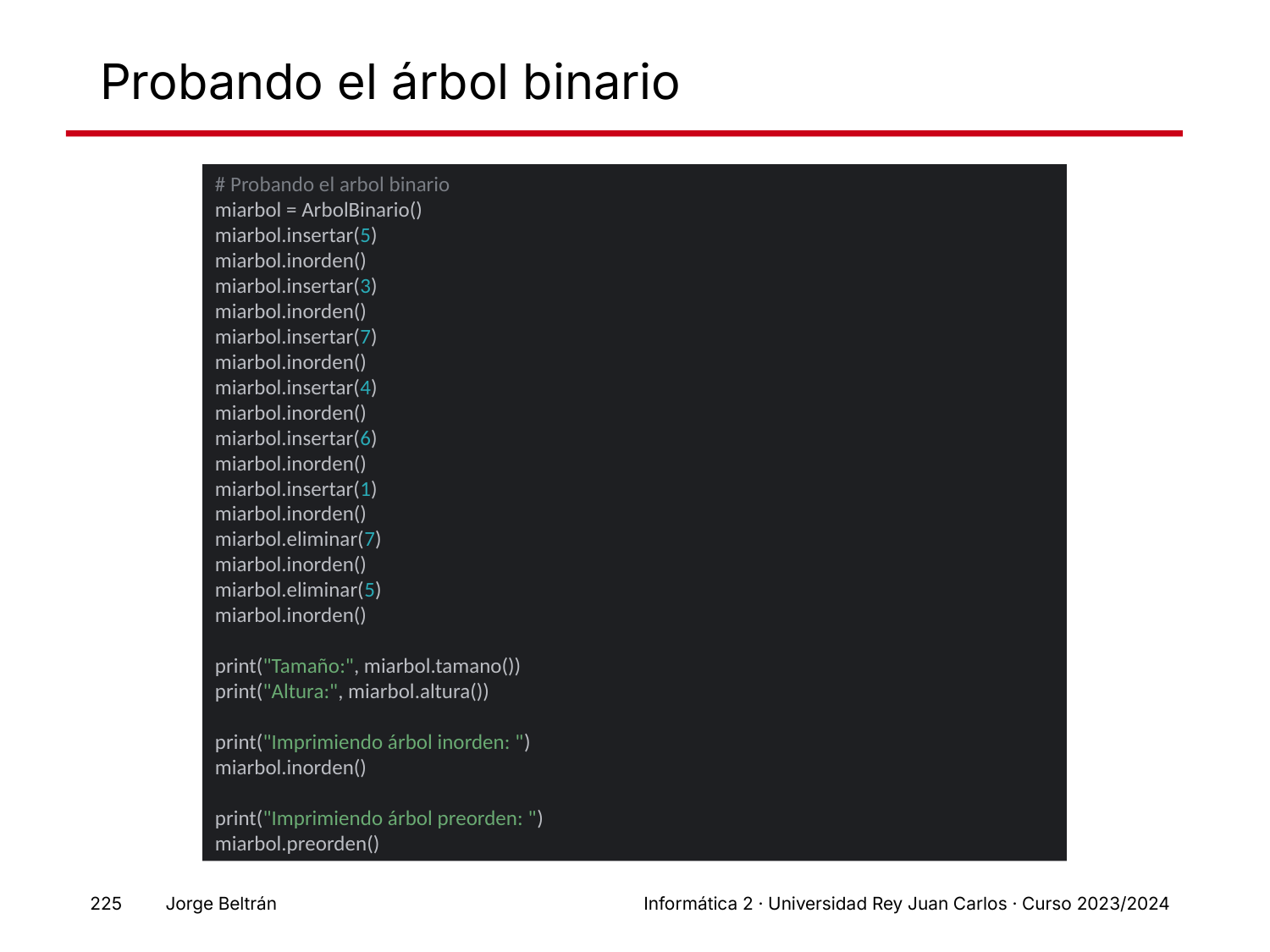

# Probando el árbol binario
# Probando el arbol binario miarbol = ArbolBinario() miarbol.insertar(5) miarbol.inorden() miarbol.insertar(3) miarbol.inorden() miarbol.insertar(7) miarbol.inorden() miarbol.insertar(4) miarbol.inorden() miarbol.insertar(6) miarbol.inorden() miarbol.insertar(1) miarbol.inorden() miarbol.eliminar(7) miarbol.inorden() miarbol.eliminar(5) miarbol.inorden() print("Tamaño:", miarbol.tamano()) print("Altura:", miarbol.altura()) print("Imprimiendo árbol inorden: ") miarbol.inorden() print("Imprimiendo árbol preorden: ") miarbol.preorden()